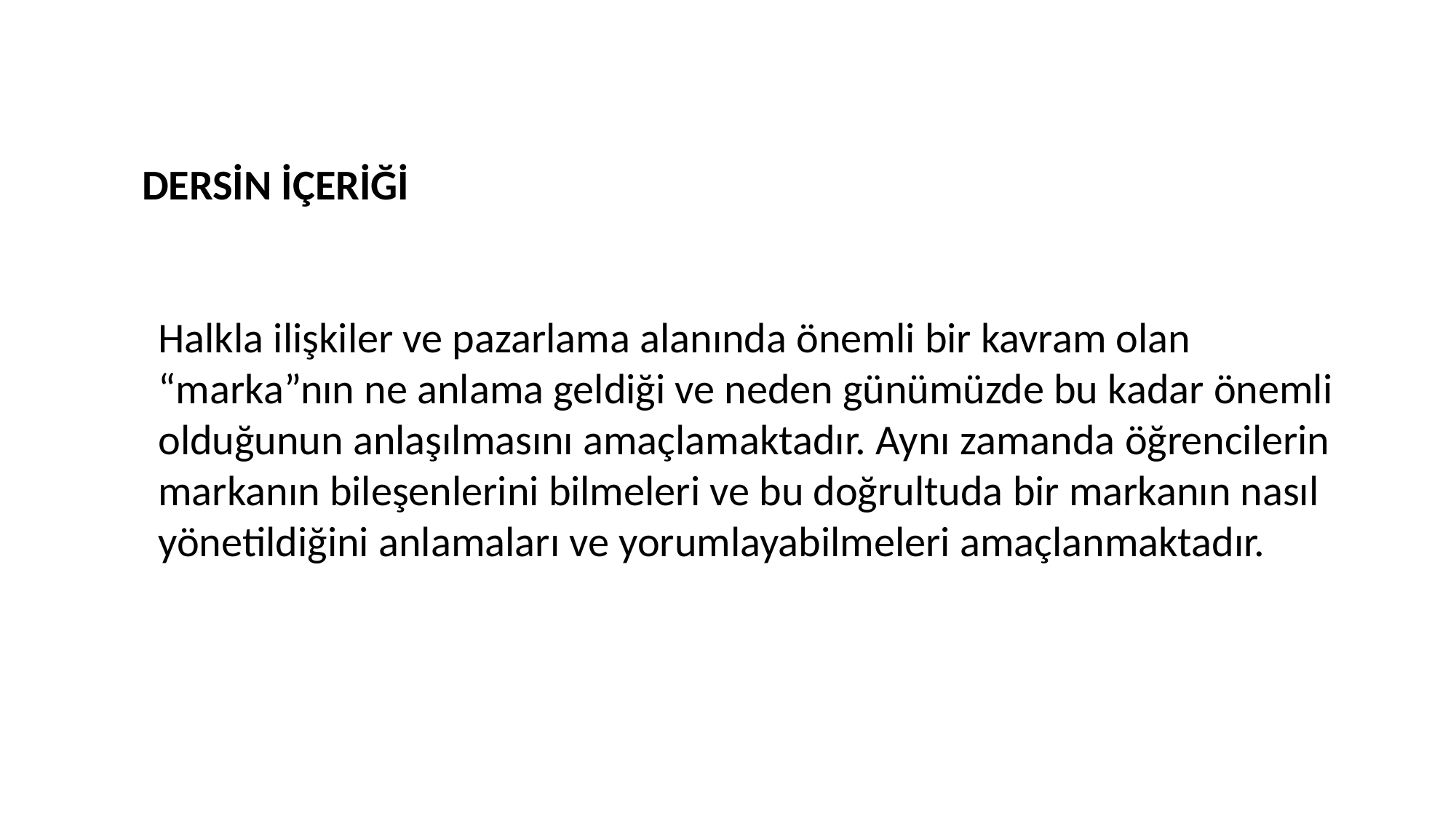

DERSİN İÇERİĞİ
Halkla ilişkiler ve pazarlama alanında önemli bir kavram olan “marka”nın ne anlama geldiği ve neden günümüzde bu kadar önemli olduğunun anlaşılmasını amaçlamaktadır. Aynı zamanda öğrencilerin markanın bileşenlerini bilmeleri ve bu doğrultuda bir markanın nasıl yönetildiğini anlamaları ve yorumlayabilmeleri amaçlanmaktadır.